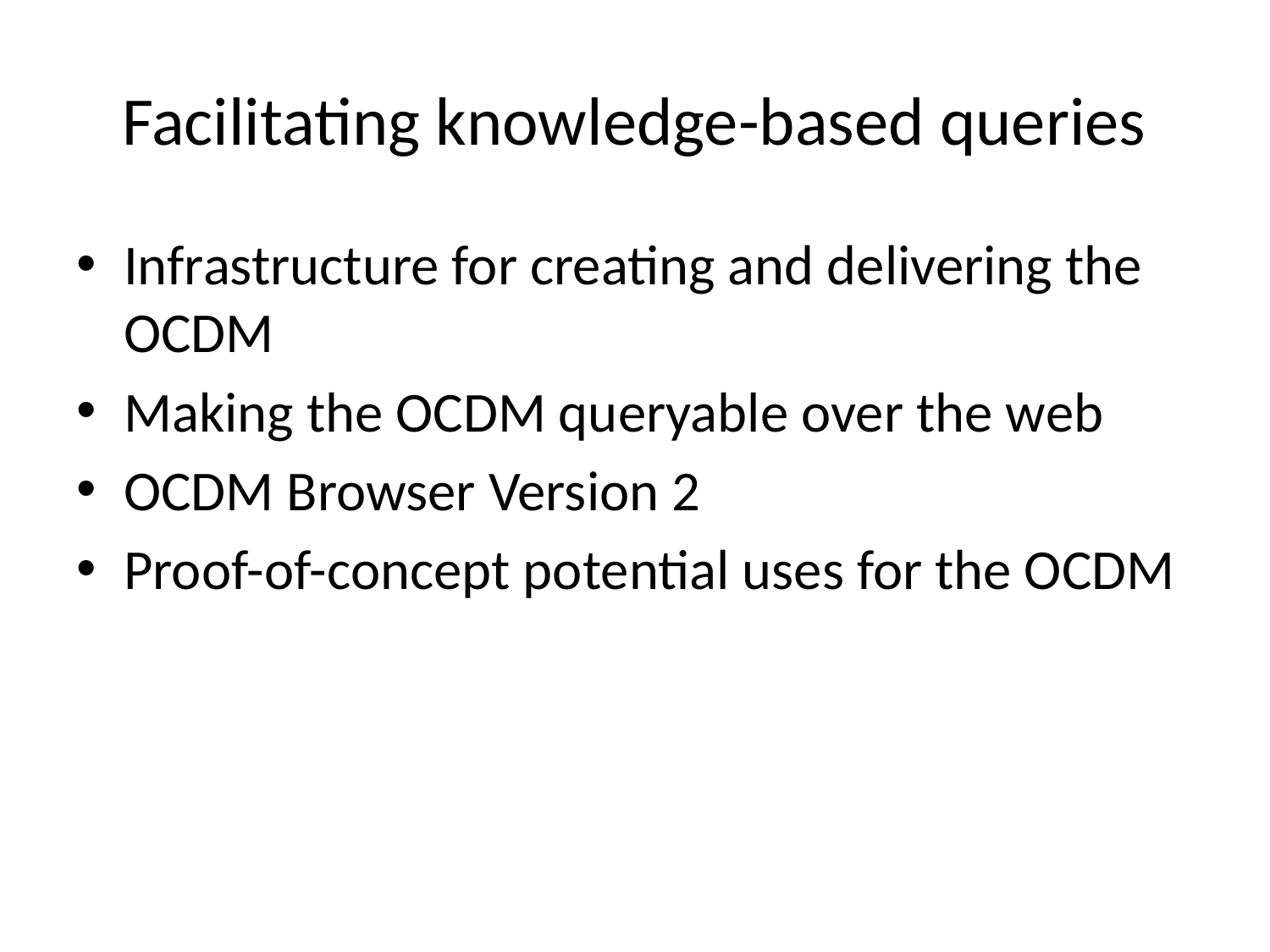

# Facilitating knowledge-based queries
Infrastructure for creating and delivering the OCDM
Making the OCDM queryable over the web
OCDM Browser Version 2
Proof-of-concept potential uses for the OCDM